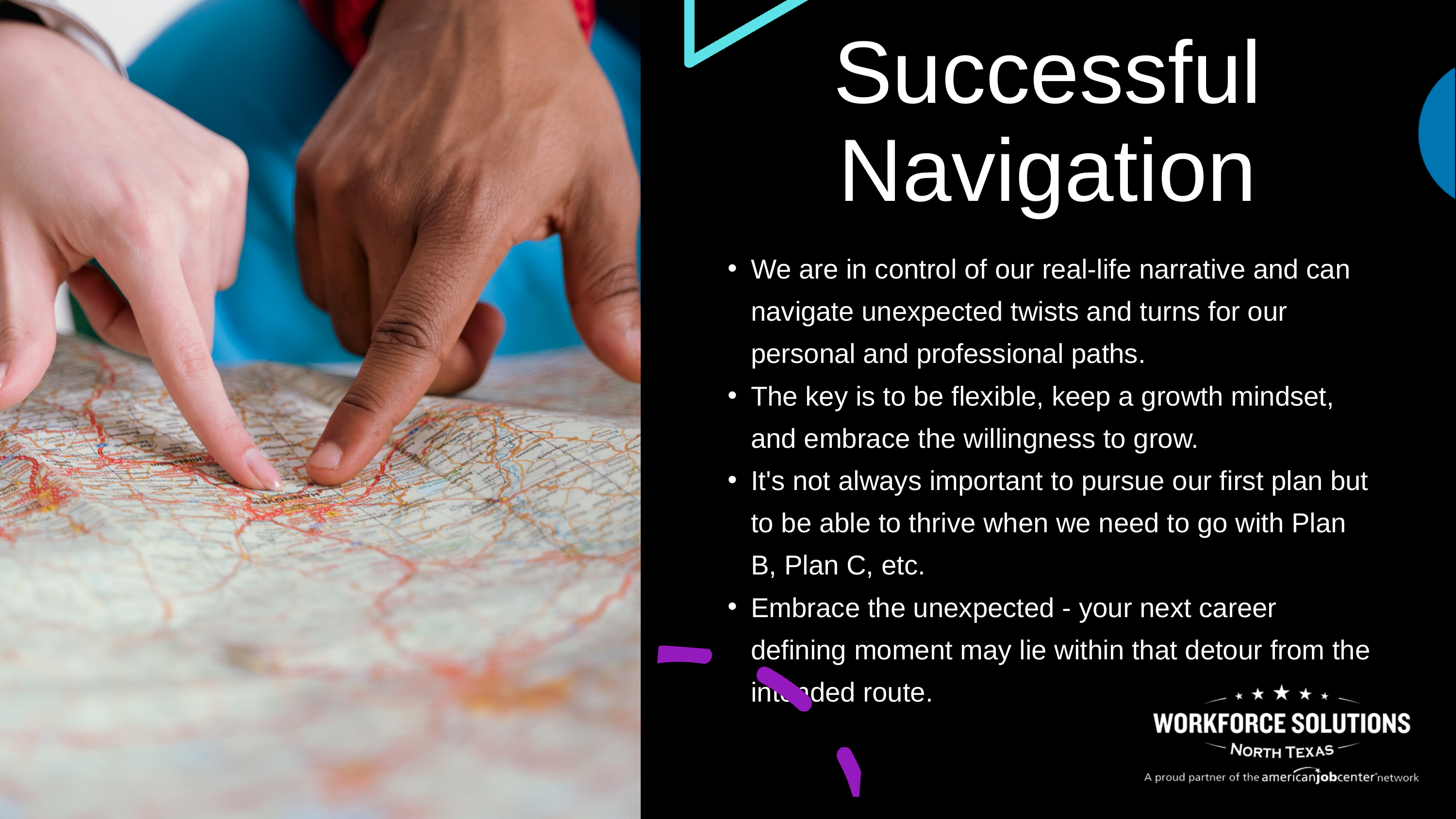

Successful Navigation

We are in control of our real-life narrative and can navigate unexpected twists and turns for our personal and professional paths.
The key is to be flexible, keep a growth mindset, and embrace the willingness to grow.
It's not always important to pursue our first plan but to be able to thrive when we need to go with Plan B, Plan C, etc.
Embrace the unexpected - your next career defining moment may lie within that detour from the intended route.